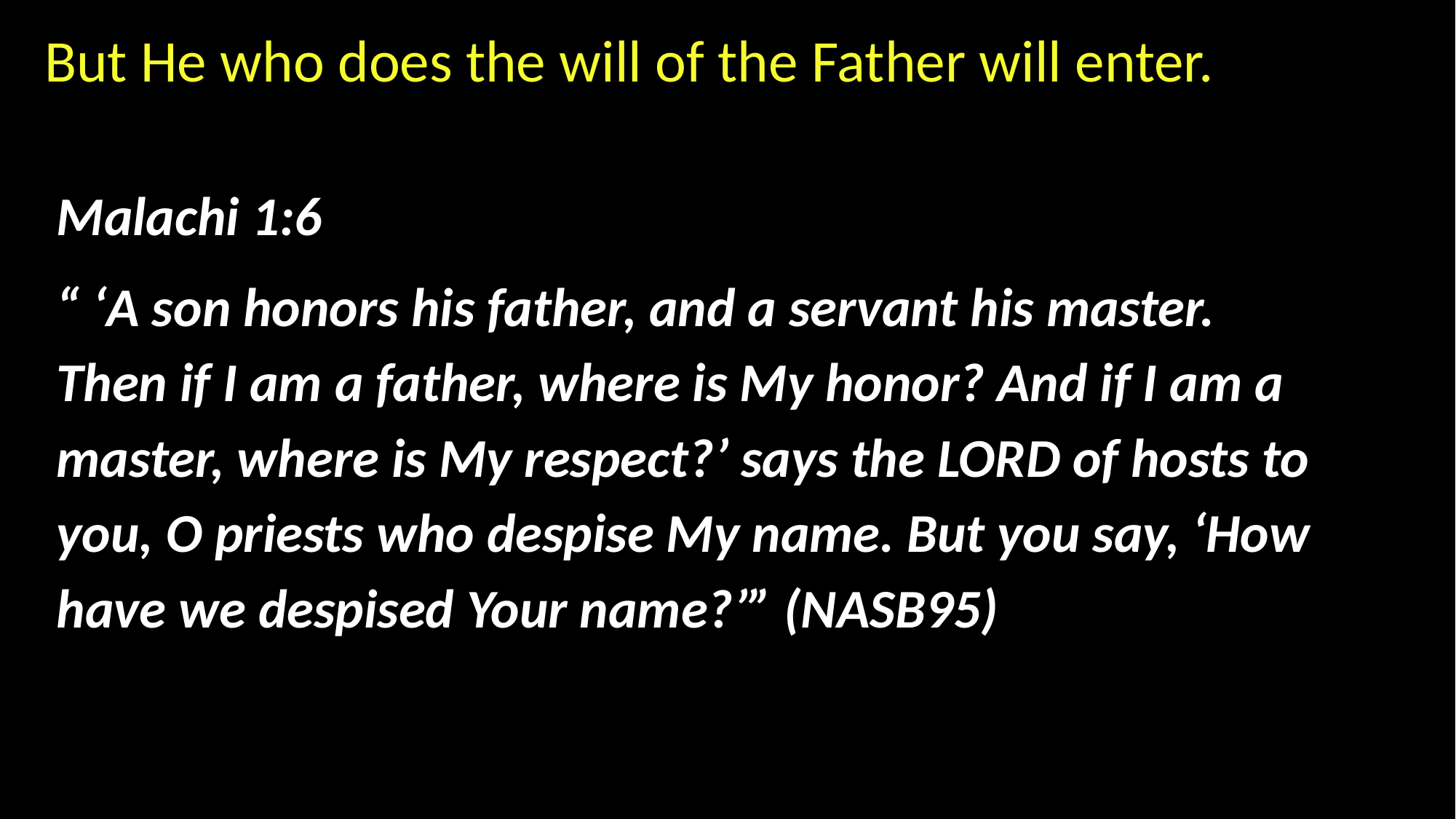

But He who does the will of the Father will enter.
Malachi 1:6
“ ‘A son honors his father, and a servant his master. Then if I am a father, where is My honor? And if I am a master, where is My respect?’ says the LORD of hosts to you, O priests who despise My name. But you say, ‘How have we despised Your name?’” (NASB95)